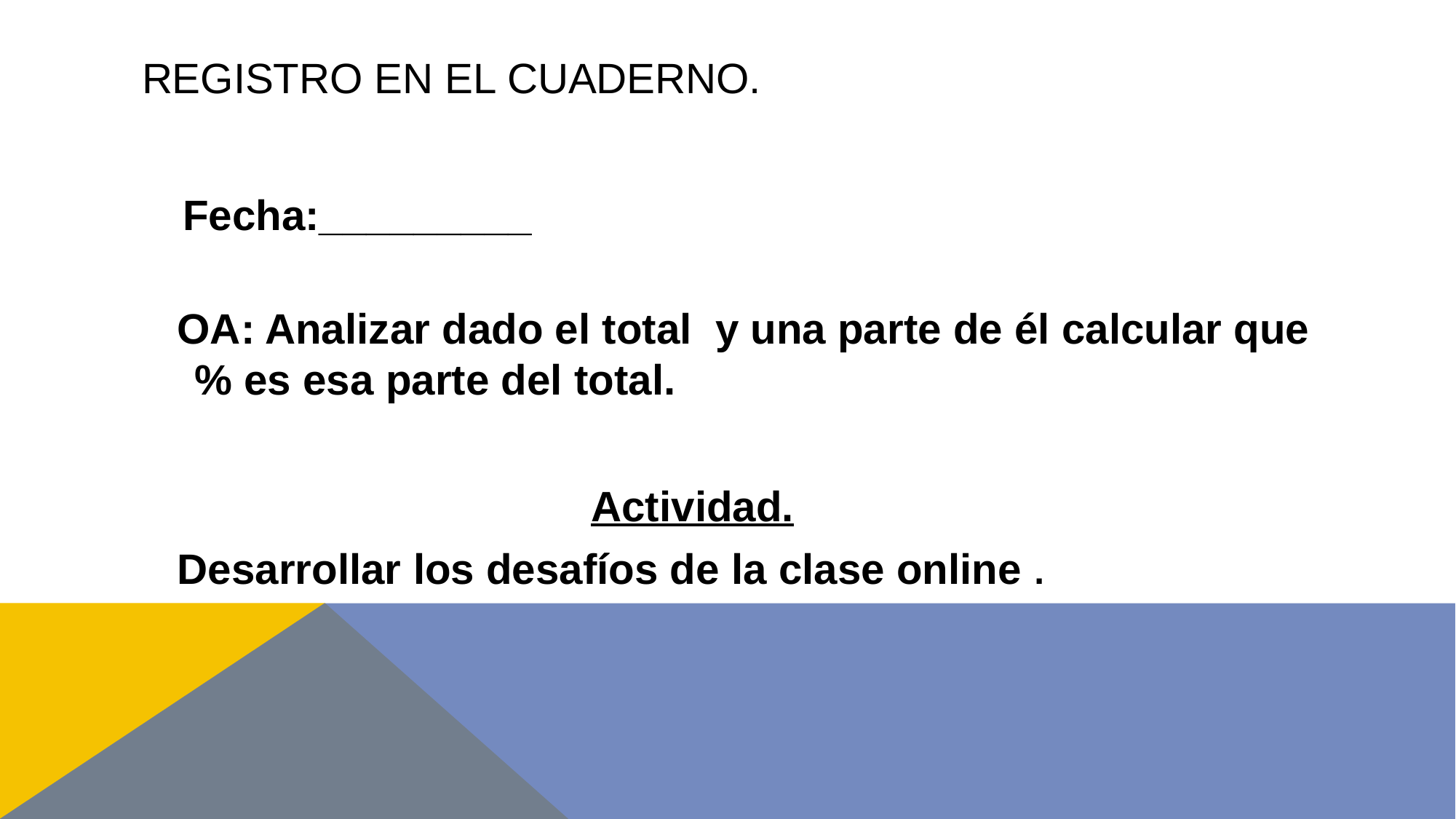

# Registro en el cuaderno.
                                                                         Fecha:_________
   OA: Analizar dado el total  y una parte de él calcular que  % es esa parte del total.

                                      Actividad.
   Desarrollar los desafíos de la clase online .